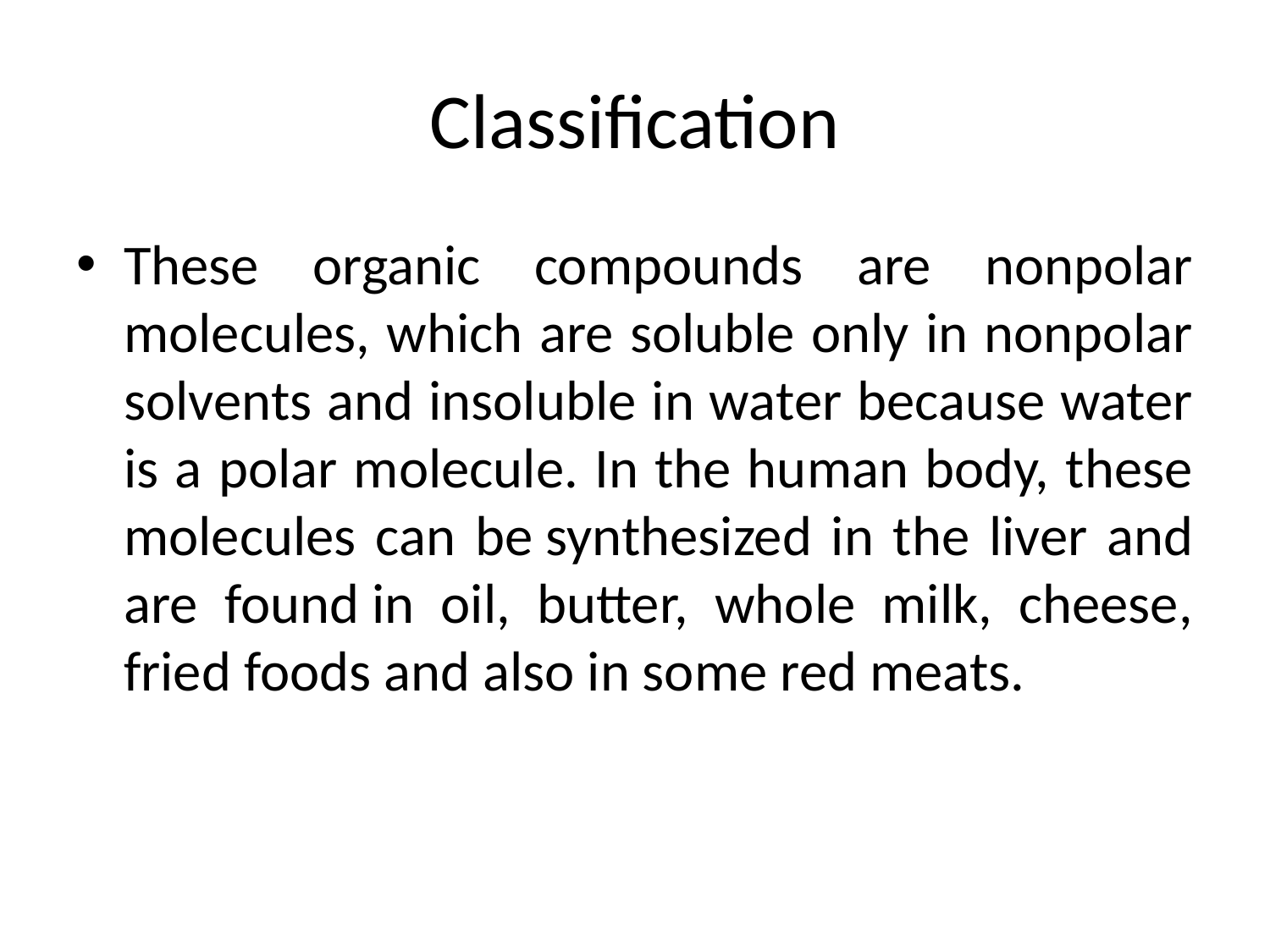

# Classification
These organic compounds are nonpolar molecules, which are soluble only in nonpolar solvents and insoluble in water because water is a polar molecule. In the human body, these molecules can be synthesized in the liver and are found in oil, butter, whole milk, cheese, fried foods and also in some red meats.